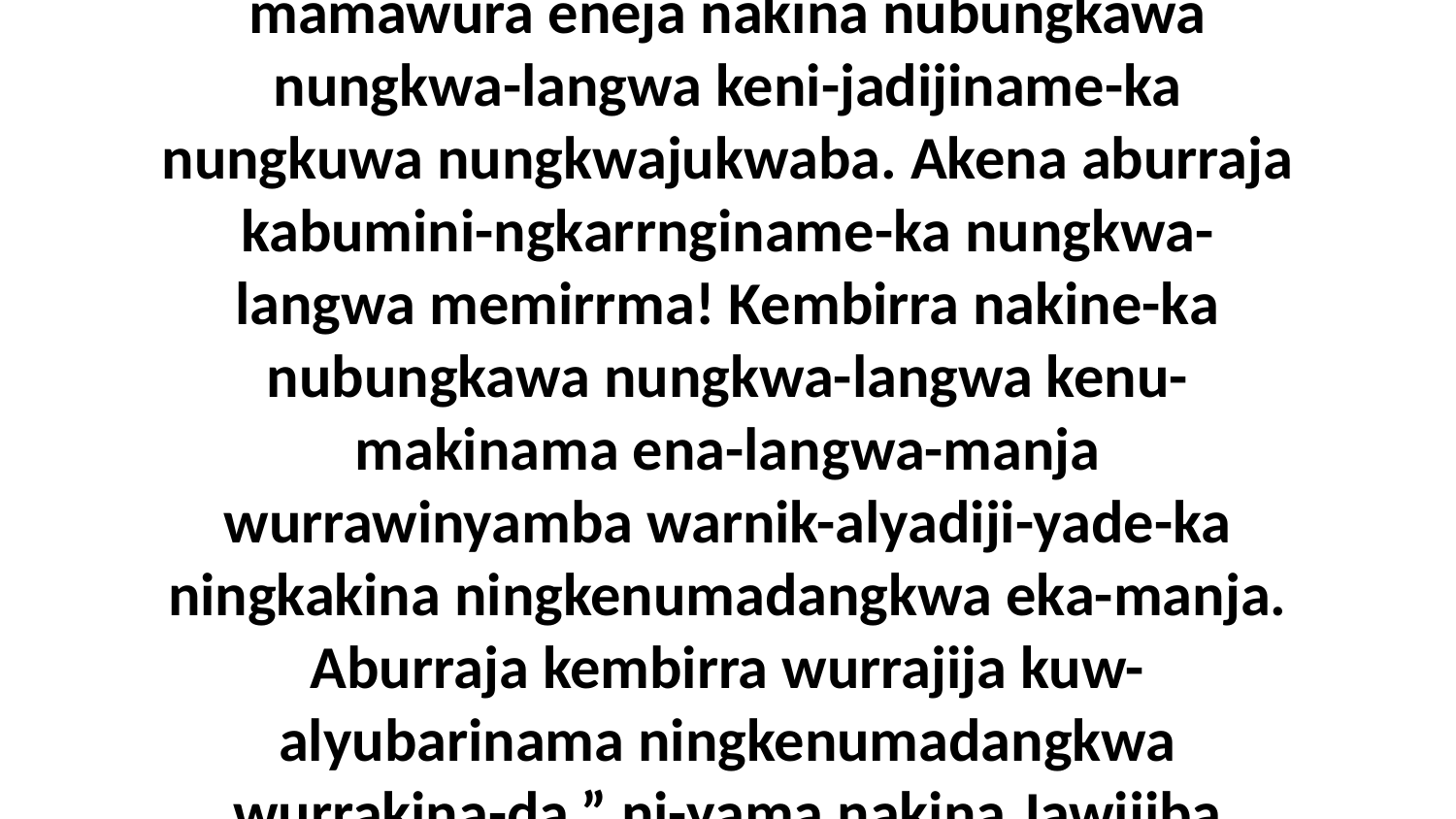

19 Kembirra mabiyakarbiya-manja ngawa mamawura eneja nakina nubungkawa nungkwa-langwa keni-jadijiname-ka nungkuwa nungkwajukwaba. Akena aburraja kabumini-ngkarrnginame-ka nungkwa-langwa memirrma! Kembirra nakine-ka nubungkawa nungkwa-langwa kenu-makinama ena-langwa-manja wurrawinyamba warnik-alyadiji-yade-ka ningkakina ningkenumadangkwa eka-manja. Aburraja kembirra wurrajija kuw-alyubarinama ningkenumadangkwa wurrakina-da,” ni-yama nakina Jawijiba nibinu-wa nenikididaka aninga-da.